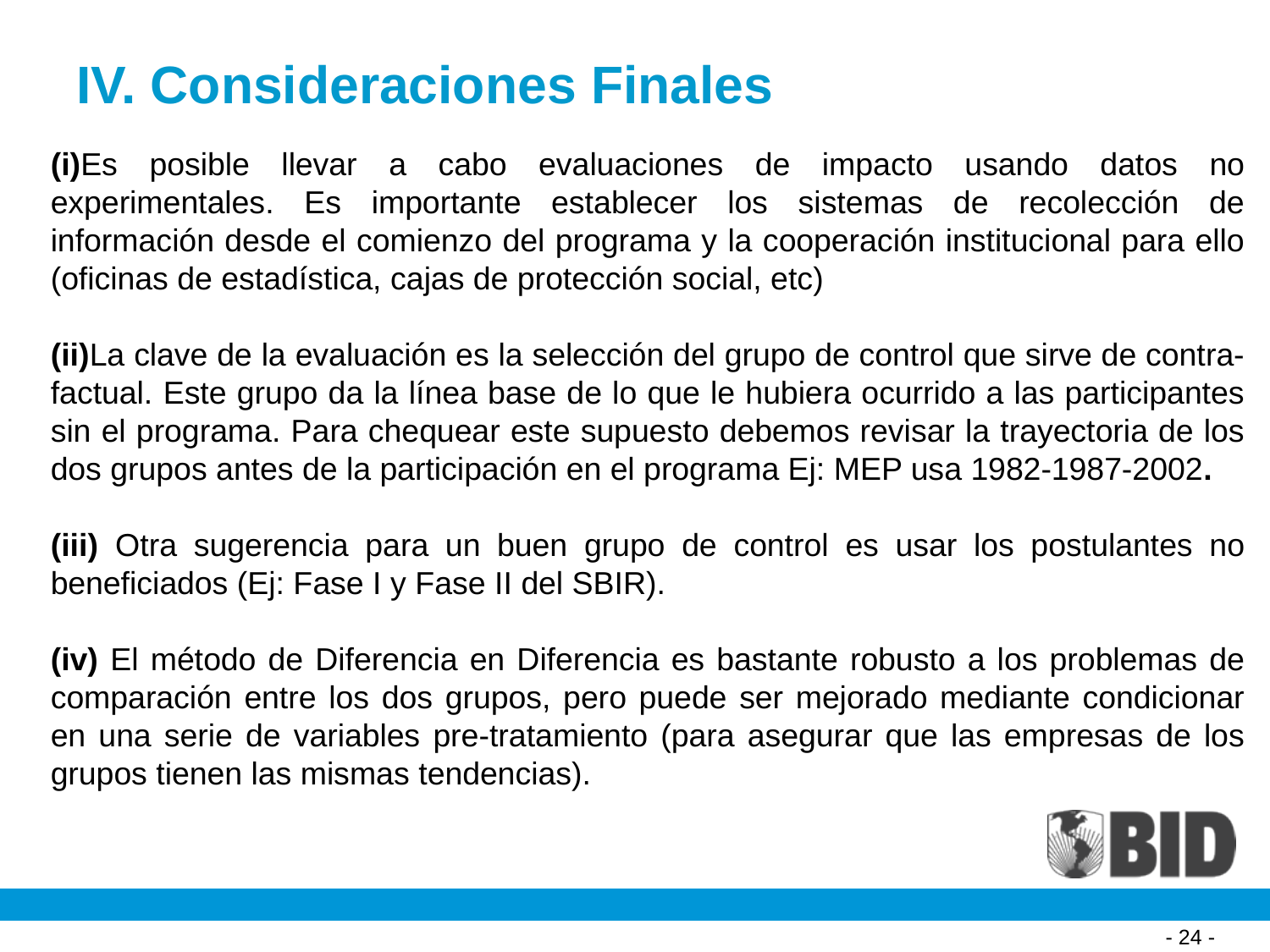

# IV. Consideraciones Finales
(i)Es posible llevar a cabo evaluaciones de impacto usando datos no experimentales. Es importante establecer los sistemas de recolección de información desde el comienzo del programa y la cooperación institucional para ello (oficinas de estadística, cajas de protección social, etc)

(ii)La clave de la evaluación es la selección del grupo de control que sirve de contra-factual. Este grupo da la línea base de lo que le hubiera ocurrido a las participantes sin el programa. Para chequear este supuesto debemos revisar la trayectoria de los dos grupos antes de la participación en el programa Ej: MEP usa 1982-1987-2002.

(iii) Otra sugerencia para un buen grupo de control es usar los postulantes no beneficiados (Ej: Fase I y Fase II del SBIR).

(iv) El método de Diferencia en Diferencia es bastante robusto a los problemas de comparación entre los dos grupos, pero puede ser mejorado mediante condicionar en una serie de variables pre-tratamiento (para asegurar que las empresas de los grupos tienen las mismas tendencias).

- 24 -